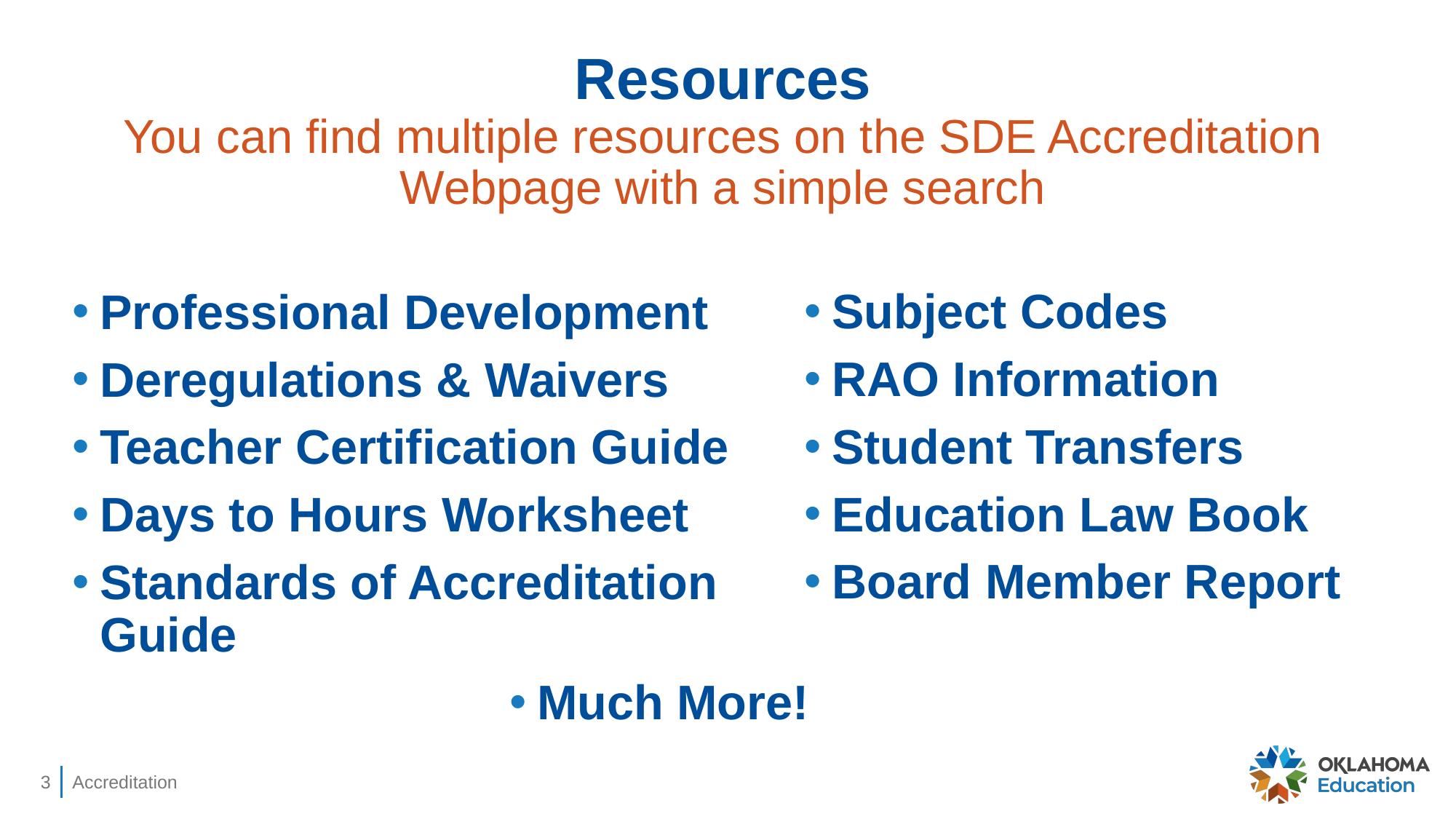

# Resources You can find multiple resources on the SDE Accreditation Webpage with a simple search
Professional Development
Deregulations & Waivers
Teacher Certification Guide
Days to Hours Worksheet
Standards of Accreditation Guide
Much More!
Subject Codes
RAO Information
Student Transfers
Education Law Book
Board Member Report
3
Accreditation